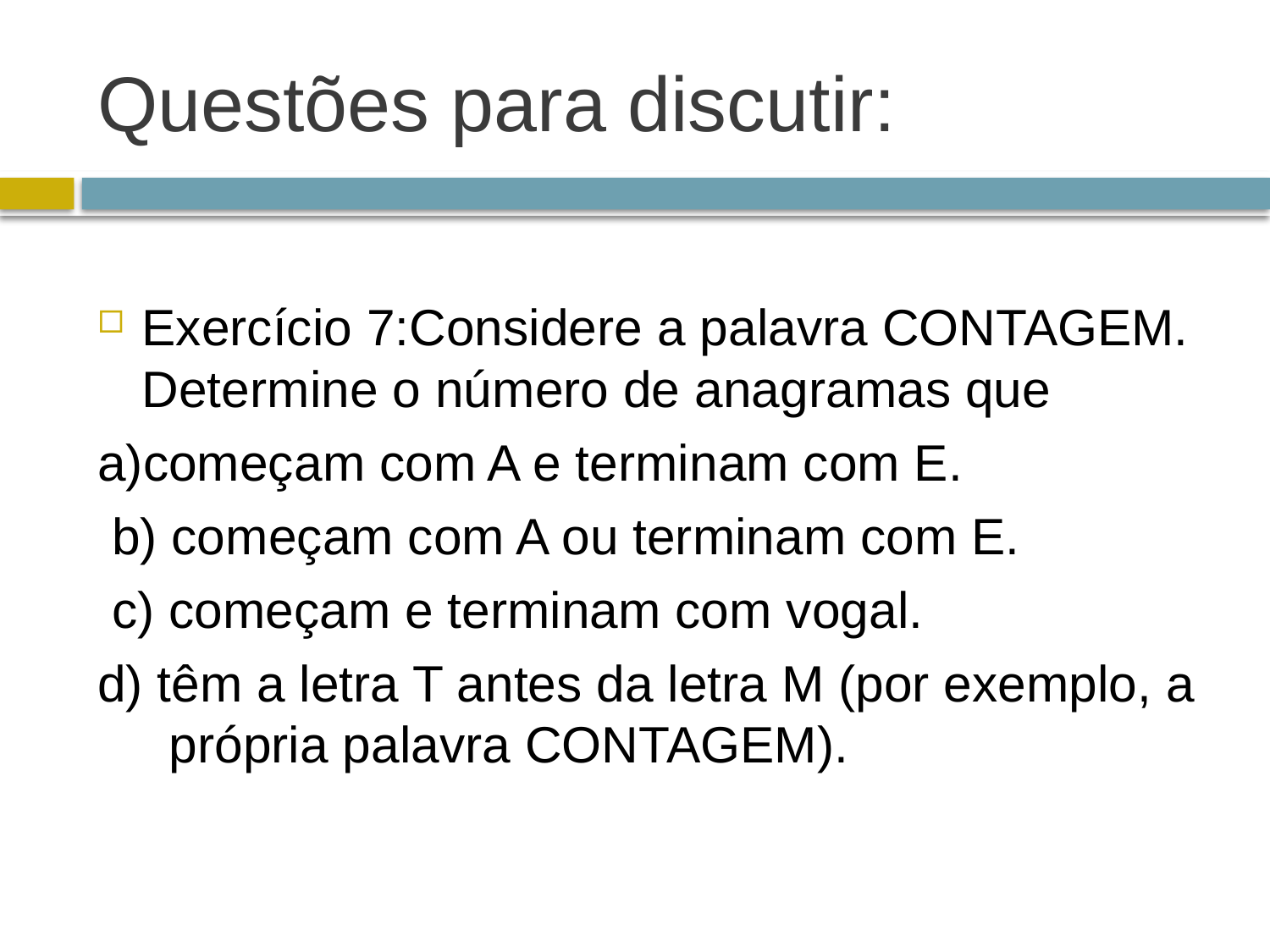

# Questões para discutir:
Exercício 7:Considere a palavra CONTAGEM. Determine o número de anagramas que
a)começam com A e terminam com E.
 b) começam com A ou terminam com E.
 c) começam e terminam com vogal.
d) têm a letra T antes da letra M (por exemplo, a própria palavra CONTAGEM).